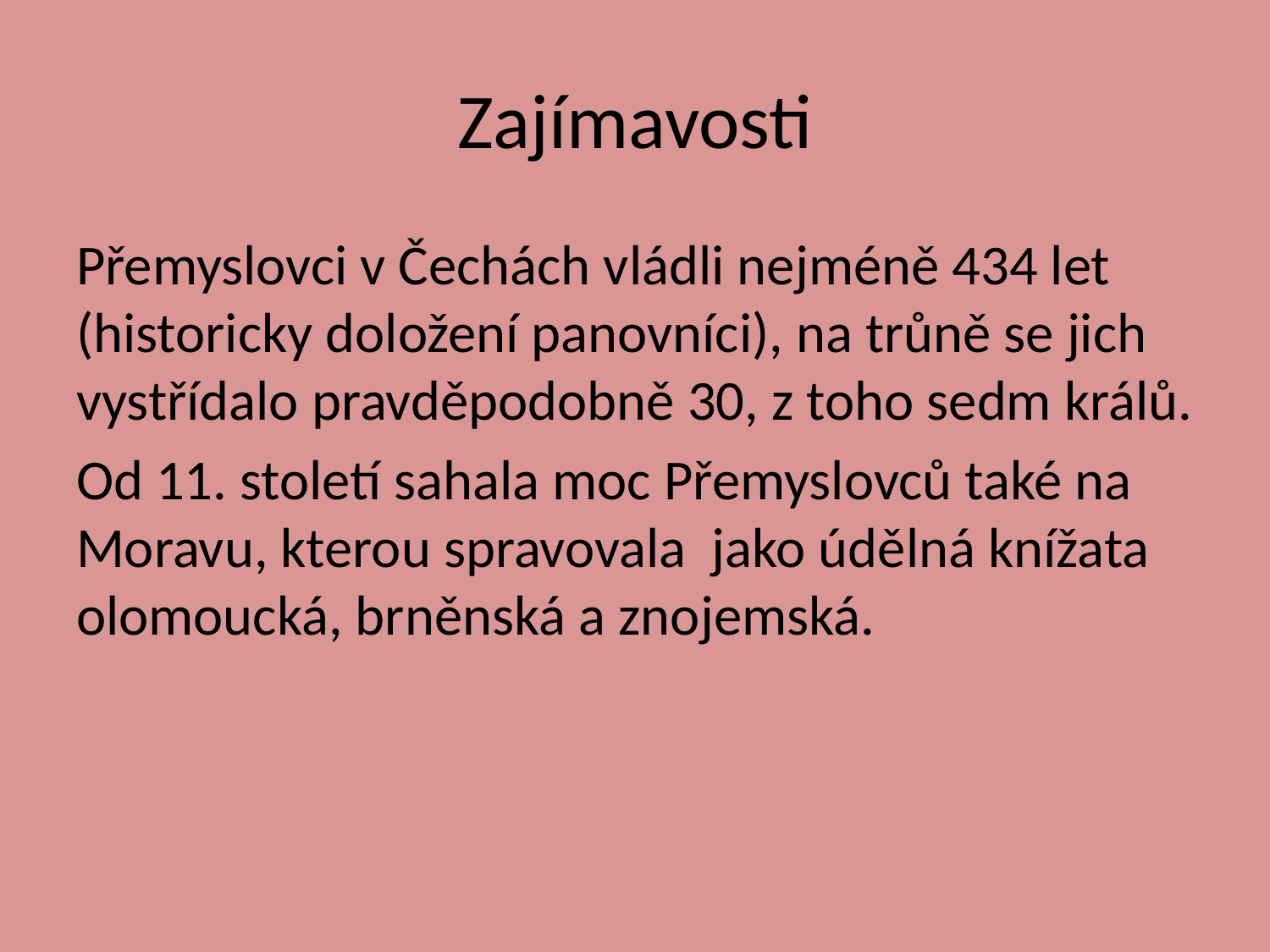

# Zajímavosti
Přemyslovci v Čechách vládli nejméně 434 let (historicky doložení panovníci), na trůně se jich vystřídalo pravděpodobně 30, z toho sedm králů.
Od 11. století sahala moc Přemyslovců také na Moravu, kterou spravovala  jako údělná knížata olomoucká, brněnská a znojemská.